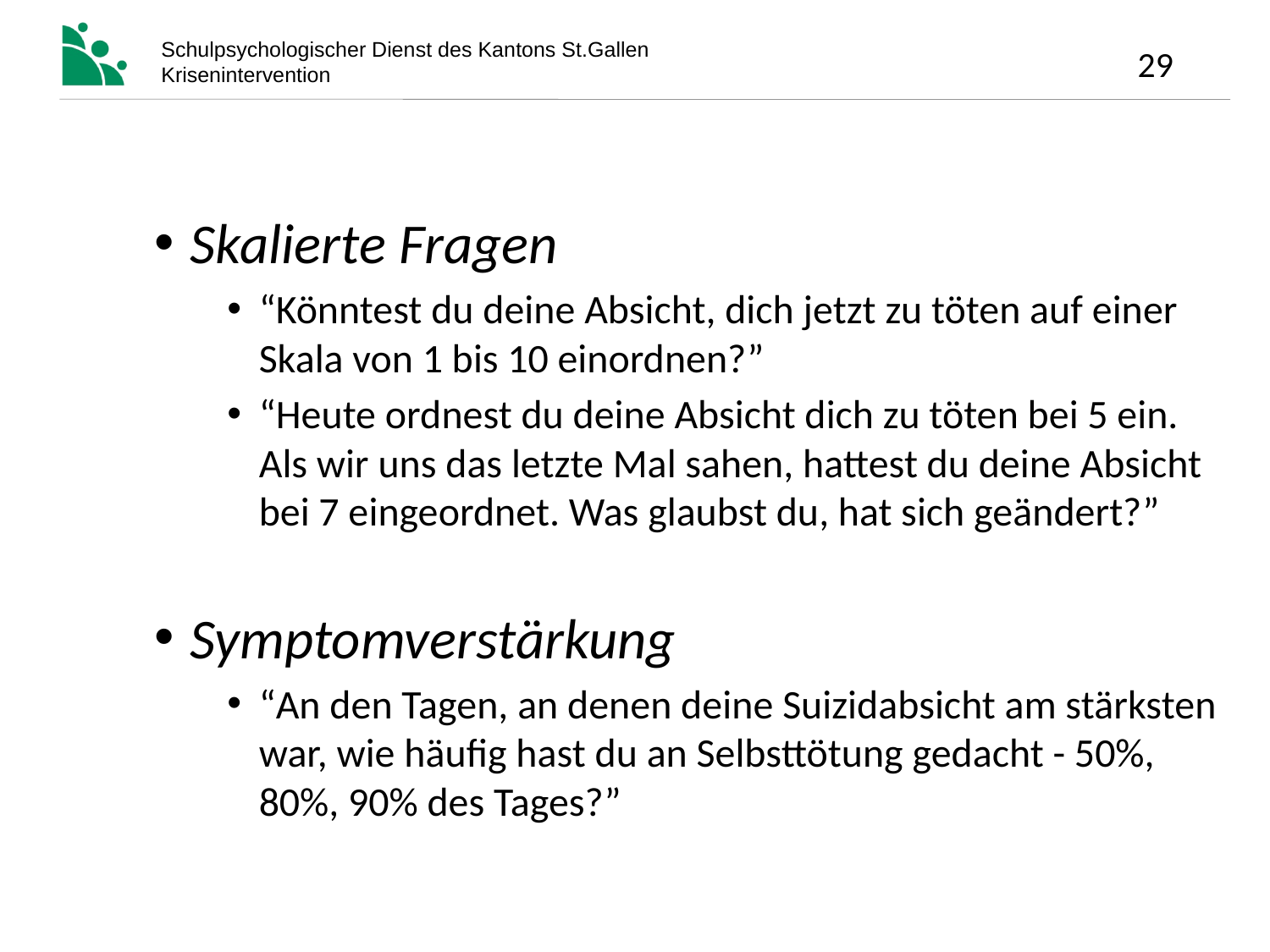

Skalierte Fragen
“Könntest du deine Absicht, dich jetzt zu töten auf einer Skala von 1 bis 10 einordnen?”
“Heute ordnest du deine Absicht dich zu töten bei 5 ein. Als wir uns das letzte Mal sahen, hattest du deine Absicht bei 7 eingeordnet. Was glaubst du, hat sich geändert?”

Symptomverstärkung
“An den Tagen, an denen deine Suizidabsicht am stärksten war, wie häufig hast du an Selbsttötung gedacht - 50%, 80%, 90% des Tages?”